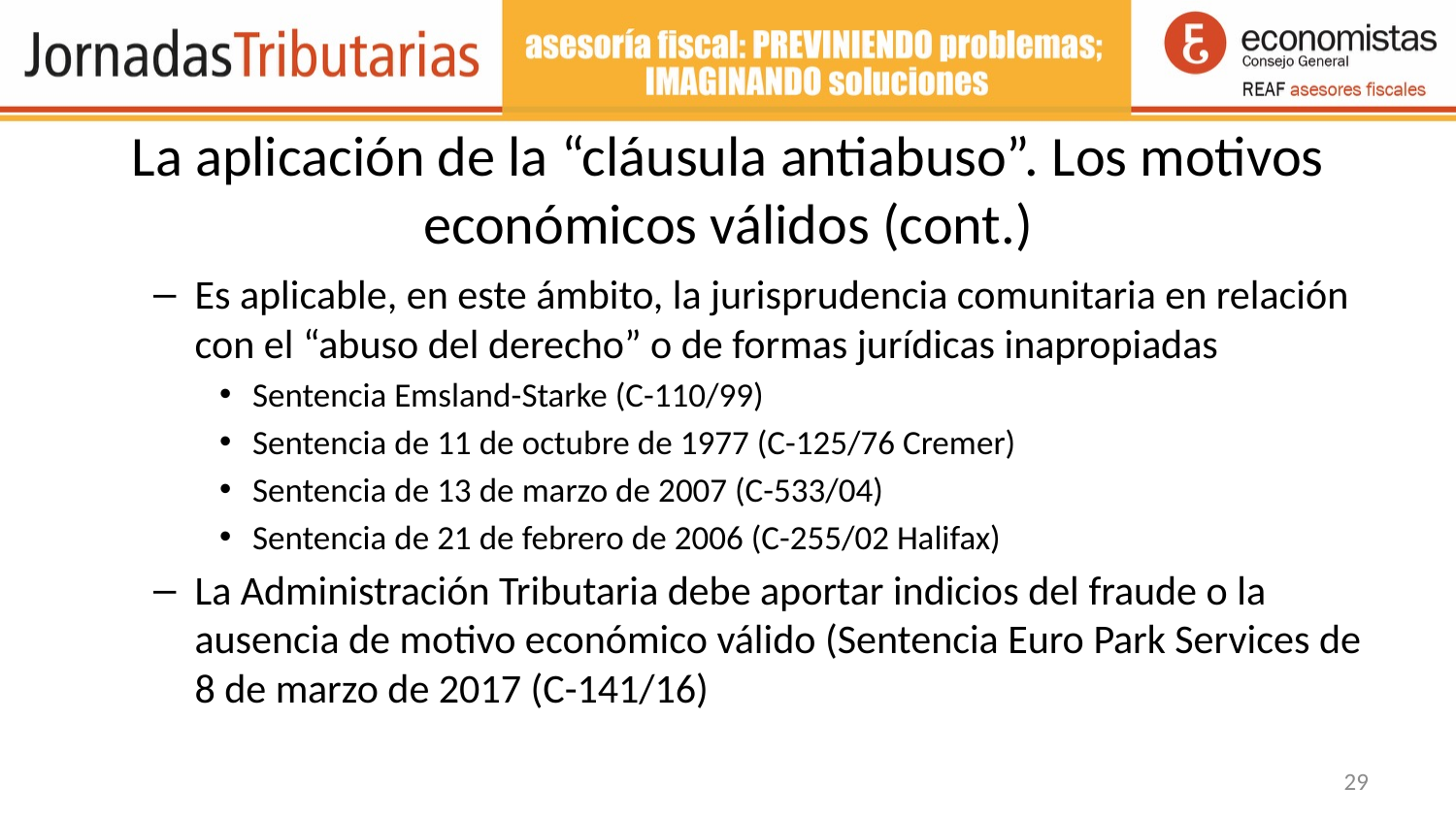

# La aplicación de la “cláusula antiabuso”. Los motivos económicos válidos (cont.)
Es aplicable, en este ámbito, la jurisprudencia comunitaria en relación con el “abuso del derecho” o de formas jurídicas inapropiadas
Sentencia Emsland-Starke (C-110/99)
Sentencia de 11 de octubre de 1977 (C-125/76 Cremer)
Sentencia de 13 de marzo de 2007 (C-533/04)
Sentencia de 21 de febrero de 2006 (C-255/02 Halifax)
La Administración Tributaria debe aportar indicios del fraude o la ausencia de motivo económico válido (Sentencia Euro Park Services de 8 de marzo de 2017 (C-141/16)
29